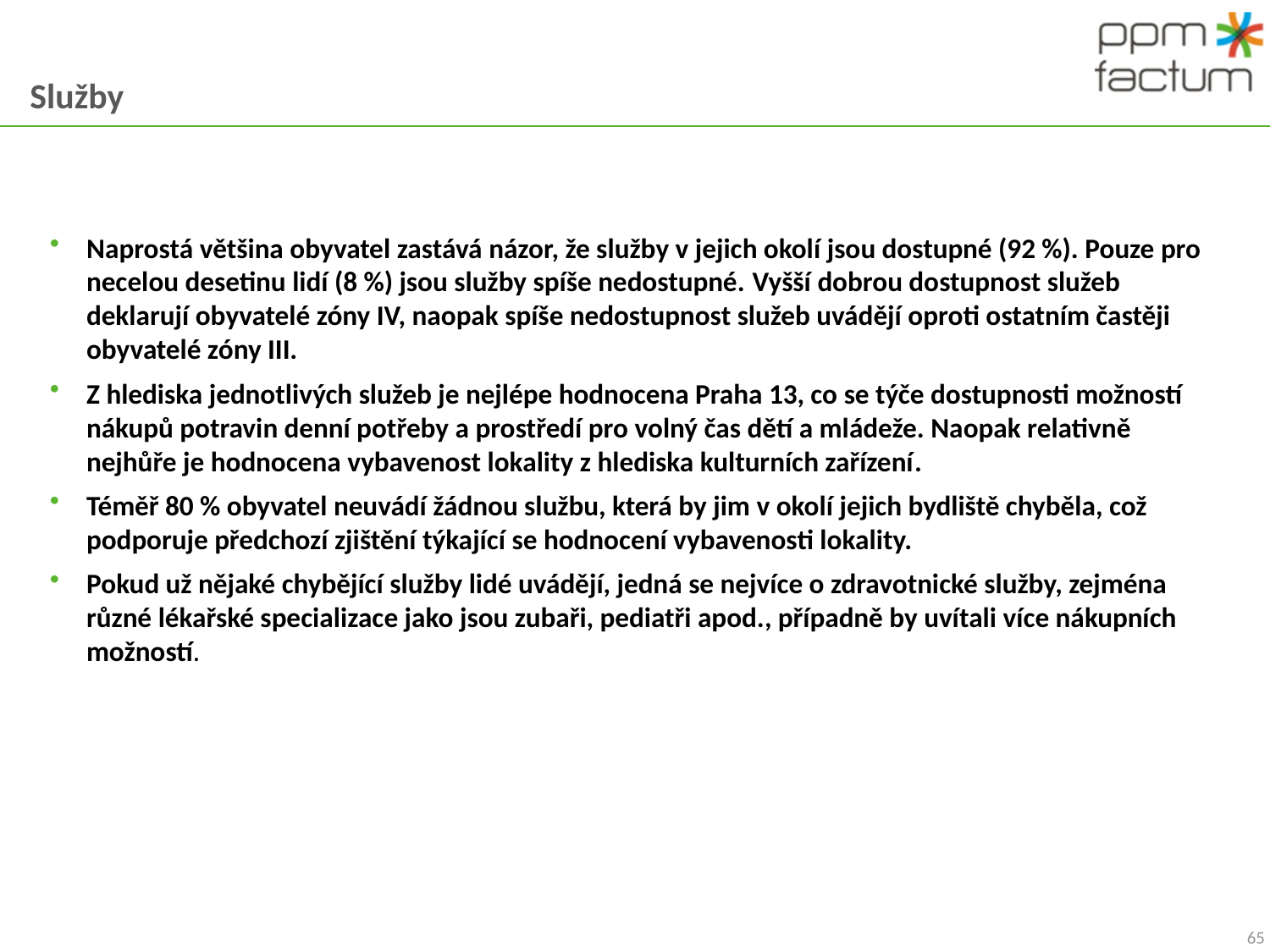

# Služby

Naprostá většina obyvatel zastává názor, že služby v jejich okolí jsou dostupné (92 %). Pouze pro necelou desetinu lidí (8 %) jsou služby spíše nedostupné. Vyšší dobrou dostupnost služeb deklarují obyvatelé zóny IV, naopak spíše nedostupnost služeb uvádějí oproti ostatním častěji obyvatelé zóny III.
Z hlediska jednotlivých služeb je nejlépe hodnocena Praha 13, co se týče dostupnosti možností nákupů potravin denní potřeby a prostředí pro volný čas dětí a mládeže. Naopak relativně nejhůře je hodnocena vybavenost lokality z hlediska kulturních zařízení.
Téměř 80 % obyvatel neuvádí žádnou službu, která by jim v okolí jejich bydliště chyběla, což podporuje předchozí zjištění týkající se hodnocení vybavenosti lokality.
Pokud už nějaké chybějící služby lidé uvádějí, jedná se nejvíce o zdravotnické služby, zejména různé lékařské specializace jako jsou zubaři, pediatři apod., případně by uvítali více nákupních možností.

65